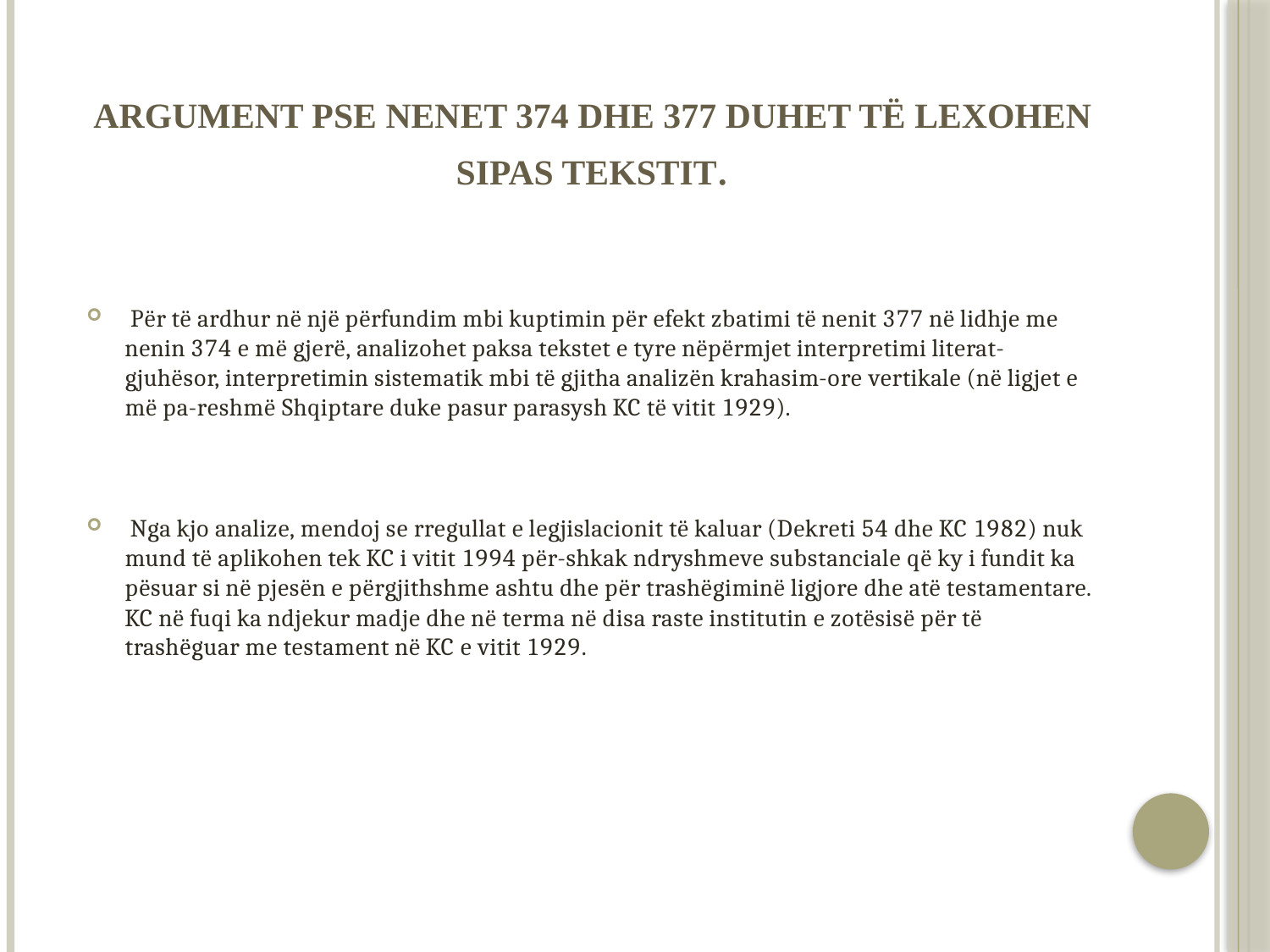

# Argument pse nenet 374 dhe 377 duhet të lexohen sipas tekstit.
 Për të ardhur në një përfundim mbi kuptimin për efekt zbatimi të nenit 377 në lidhje me nenin 374 e më gjerë, analizohet paksa tekstet e tyre nëpërmjet interpretimi literat-gjuhësor, interpretimin sistematik mbi të gjitha analizën krahasim-ore vertikale (në ligjet e më pa-reshmë Shqiptare duke pasur parasysh KC të vitit 1929).

 Nga kjo analize, mendoj se rregullat e legjislacionit të kaluar (Dekreti 54 dhe KC 1982) nuk mund të aplikohen tek KC i vitit 1994 për-shkak ndryshmeve substanciale që ky i fundit ka pësuar si në pjesën e përgjithshme ashtu dhe për trashëgiminë ligjore dhe atë testamentare. KC në fuqi ka ndjekur madje dhe në terma në disa raste institutin e zotësisë për të trashëguar me testament në KC e vitit 1929.